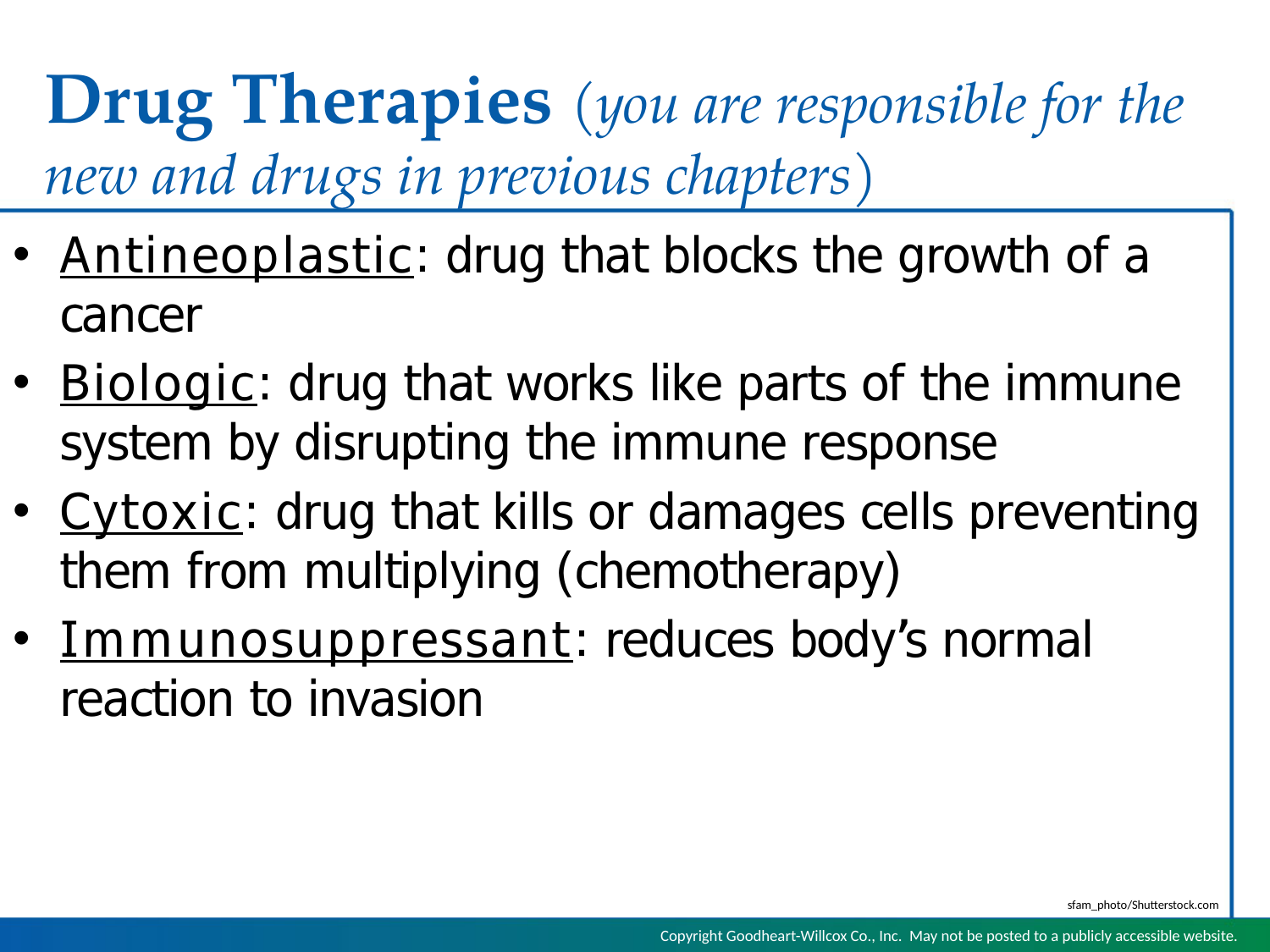

# Drug Therapies (you are responsible for the new and drugs in previous chapters)
Antineoplastic: drug that blocks the growth of a cancer
Biologic: drug that works like parts of the immune system by disrupting the immune response
Cytoxic: drug that kills or damages cells preventing them from multiplying (chemotherapy)
Immunosuppressant: reduces body’s normal reaction to invasion

sfam_photo/Shutterstock.com